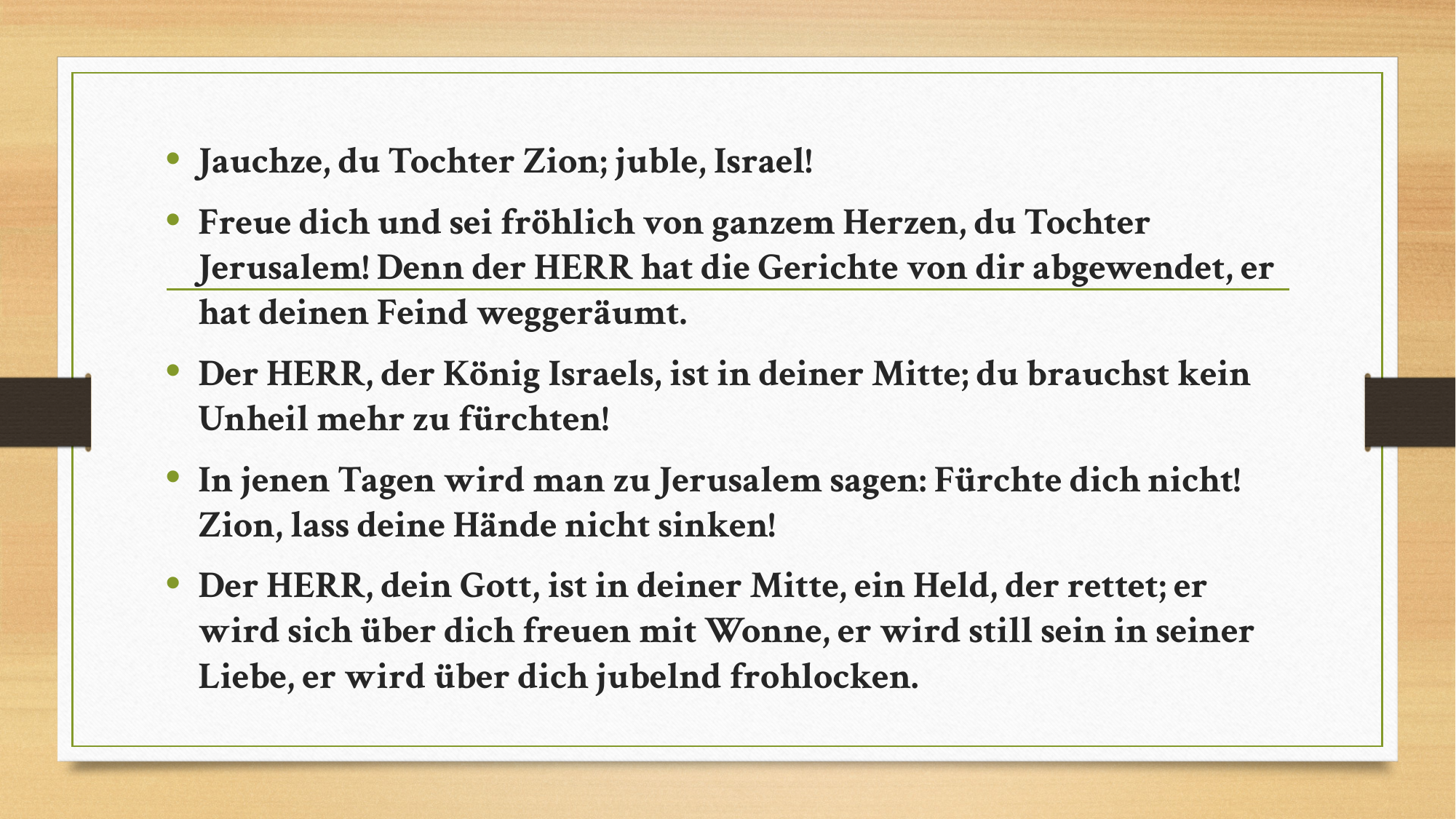

Jauchze, du Tochter Zion; juble, Israel!
Freue dich und sei fröhlich von ganzem Herzen, du Tochter Jerusalem! Denn der HERR hat die Gerichte von dir abgewendet, er hat deinen Feind weggeräumt.
Der HERR, der König Israels, ist in deiner Mitte; du brauchst kein Unheil mehr zu fürchten!
In jenen Tagen wird man zu Jerusalem sagen: Fürchte dich nicht! Zion, lass deine Hände nicht sinken!
Der HERR, dein Gott, ist in deiner Mitte, ein Held, der rettet; er wird sich über dich freuen mit Wonne, er wird still sein in seiner Liebe, er wird über dich jubelnd frohlocken.